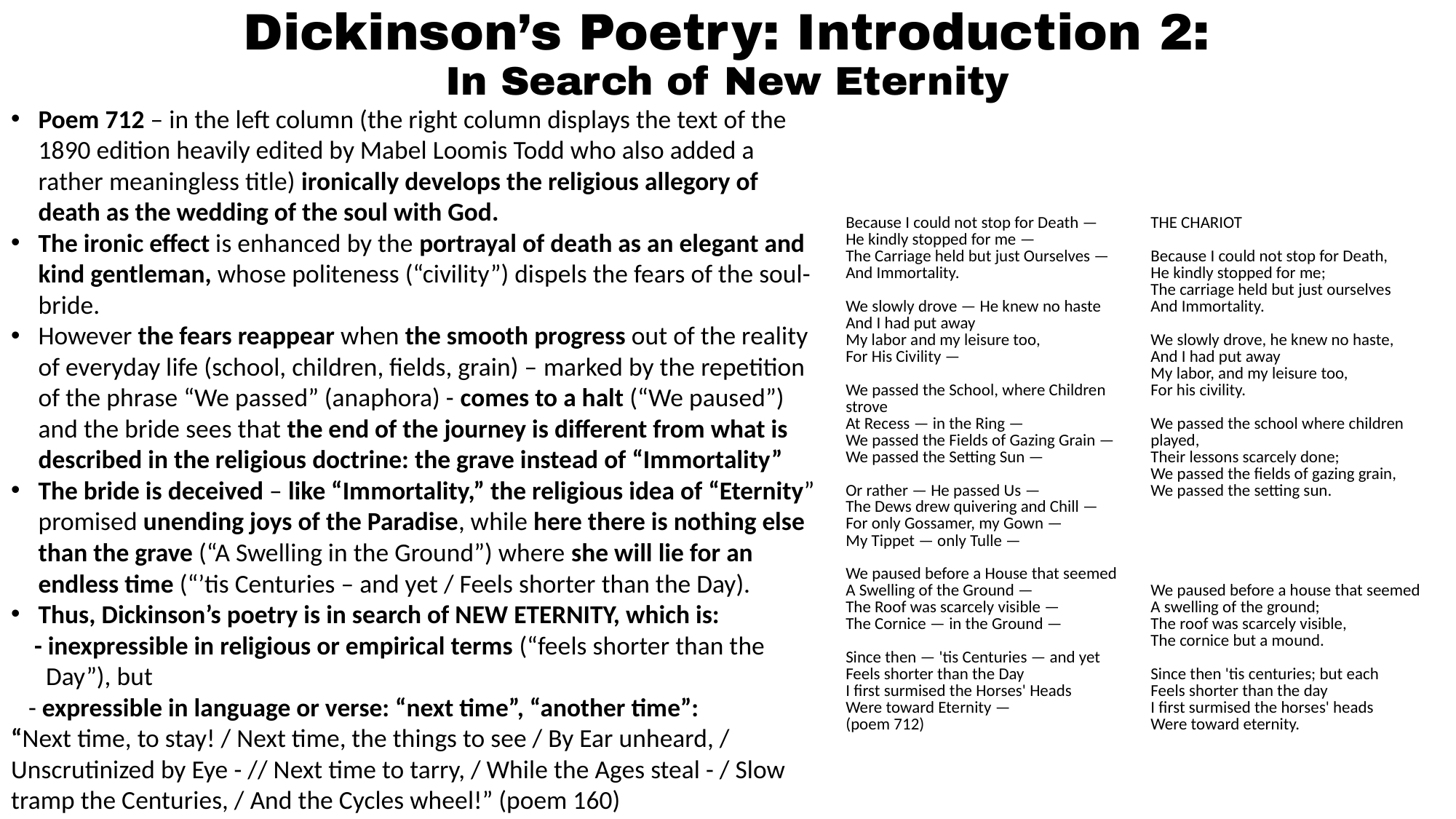

# Dickinson’s Poetry: Introduction 2: In Search of New Eternity
Poem 712 – in the left column (the right column displays the text of the 1890 edition heavily edited by Mabel Loomis Todd who also added a rather meaningless title) ironically develops the religious allegory of death as the wedding of the soul with God.
The ironic effect is enhanced by the portrayal of death as an elegant and kind gentleman, whose politeness (“civility”) dispels the fears of the soul-bride.
However the fears reappear when the smooth progress out of the reality of everyday life (school, children, fields, grain) – marked by the repetition of the phrase “We passed” (anaphora) - comes to a halt (“We paused”) and the bride sees that the end of the journey is different from what is described in the religious doctrine: the grave instead of “Immortality”
The bride is deceived – like “Immortality,” the religious idea of “Eternity” promised unending joys of the Paradise, while here there is nothing else than the grave (“A Swelling in the Ground”) where she will lie for an endless time (“’tis Centuries – and yet / Feels shorter than the Day).
Thus, Dickinson’s poetry is in search of NEW ETERNITY, which is:
    - inexpressible in religious or empirical terms (“feels shorter than the
      Day”), but
   - expressible in language or verse: “next time”, “another time”:
“Next time, to stay! / Next time, the things to see / By Ear unheard, / Unscrutinized by Eye - // Next time to tarry, / While the Ages steal - / Slow tramp the Centuries, / And the Cycles wheel!” (poem 160)

| Because I could not stop for Death — He kindly stopped for me — The Carriage held but just Ourselves — And Immortality. We slowly drove — He knew no haste And I had put away My labor and my leisure too, For His Civility — We passed the School, where Children strove At Recess — in the Ring — We passed the Fields of Gazing Grain — We passed the Setting Sun — Or rather — He passed Us — The Dews drew quivering and Chill — For only Gossamer, my Gown — My Tippet — only Tulle — We paused before a House that seemed A Swelling of the Ground — The Roof was scarcely visible — The Cornice — in the Ground — Since then — 'tis Centuries — and yet Feels shorter than the Day I first surmised the Horses' Heads Were toward Eternity — (poem 712) | THE CHARIOT Because I could not stop for Death, He kindly stopped for me; The carriage held but just ourselves And Immortality. We slowly drove, he knew no haste, And I had put away My labor, and my leisure too, For his civility. We passed the school where children played, Their lessons scarcely done; We passed the fields of gazing grain, We passed the setting sun. We paused before a house that seemed A swelling of the ground; The roof was scarcely visible, The cornice but a mound. Since then 'tis centuries; but each Feels shorter than the day I first surmised the horses' heads Were toward eternity. |
| --- | --- |